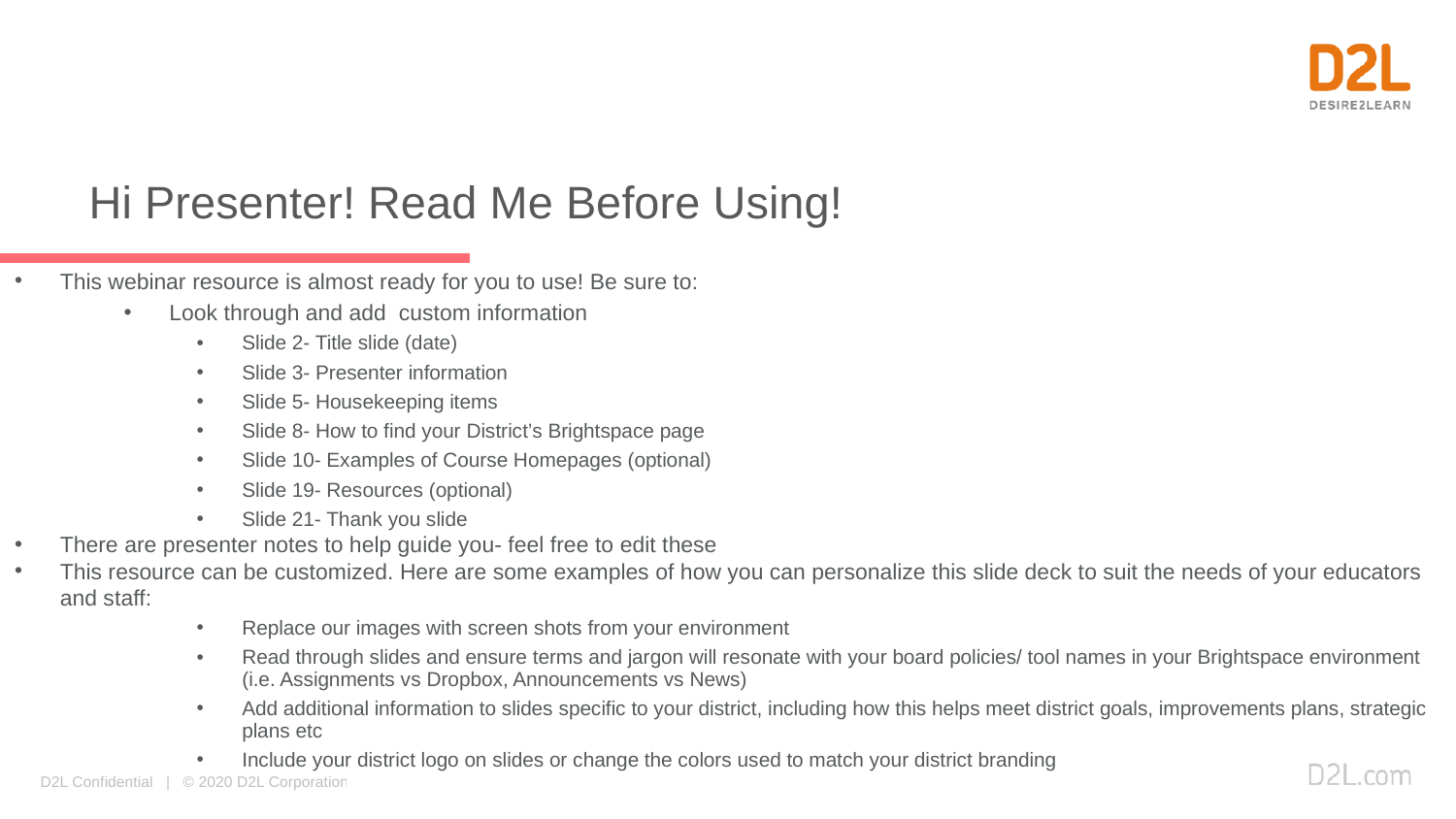

Hi Presenter! Read Me Before Using!
This webinar resource is almost ready for you to use! Be sure to:
Look through and add  custom information
Slide 2- Title slide (date)
Slide 3- Presenter information
Slide 5- Housekeeping items
Slide 8- How to find your District’s Brightspace page
Slide 10- Examples of Course Homepages (optional)
Slide 19- Resources (optional)
Slide 21- Thank you slide
There are presenter notes to help guide you- feel free to edit these
This resource can be customized. Here are some examples of how you can personalize this slide deck to suit the needs of your educators and staff:
Replace our images with screen shots from your environment
Read through slides and ensure terms and jargon will resonate with your board policies/ tool names in your Brightspace environment (i.e. Assignments vs Dropbox, Announcements vs News)
Add additional information to slides specific to your district, including how this helps meet district goals, improvements plans, strategic plans etc
Include your district logo on slides or change the colors used to match your district branding